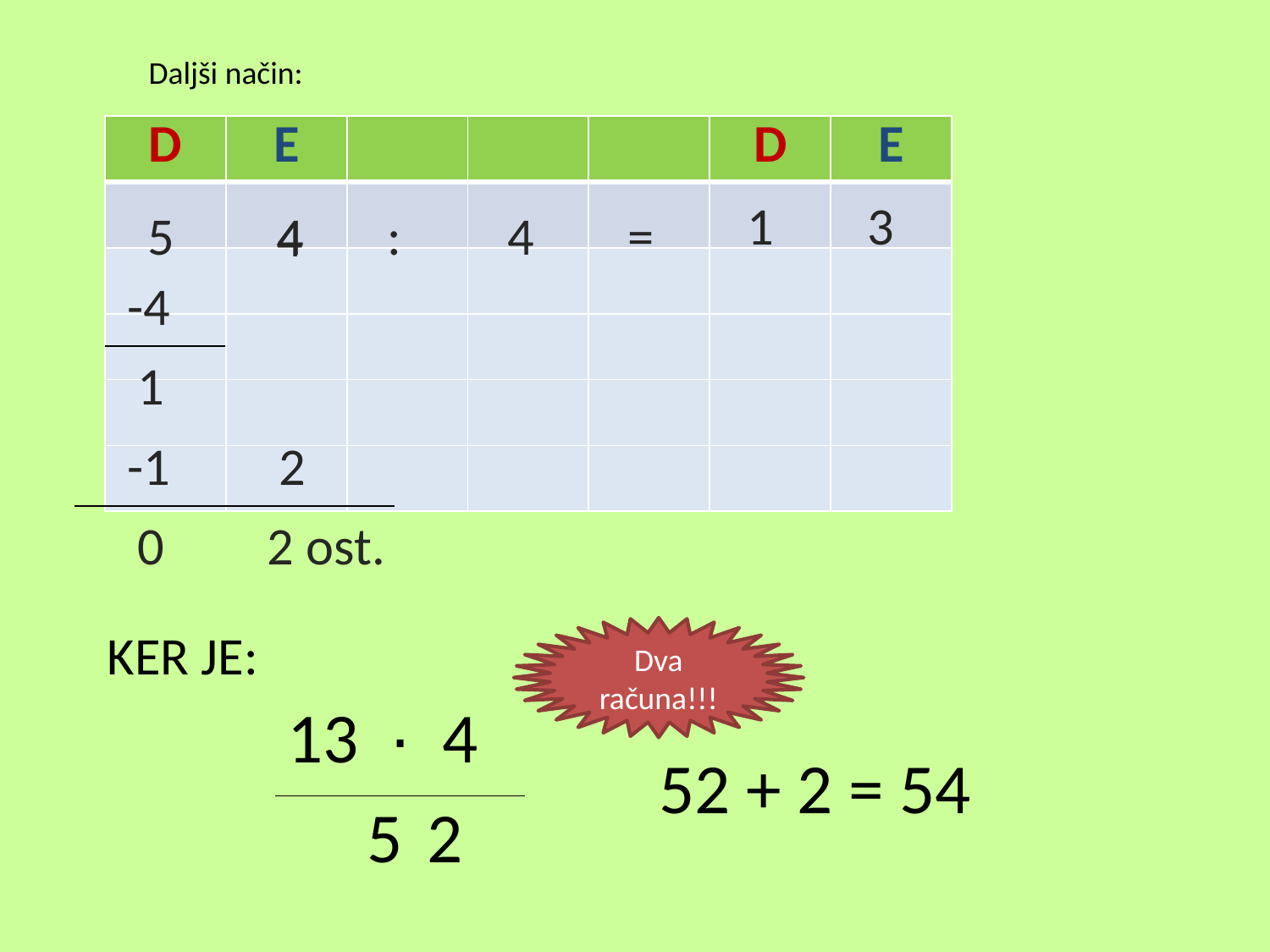

Daljši način:
| D | E |  |  |  | D | E |
| --- | --- | --- | --- | --- | --- | --- |
|  |  |  |  |  |  |  |
|  |  |  |  |  |  |  |
|  |  |  |  |  |  |  |
|  |  |  |  |  |  |  |
|  |  |  |  |  |  |  |
1
3
5
4
:
4
=
4
-4
1
-1         2
0
2 ost.
KER JE:
Dva računa!!!
13  ∙  4
52 + 2 = 54
5
2